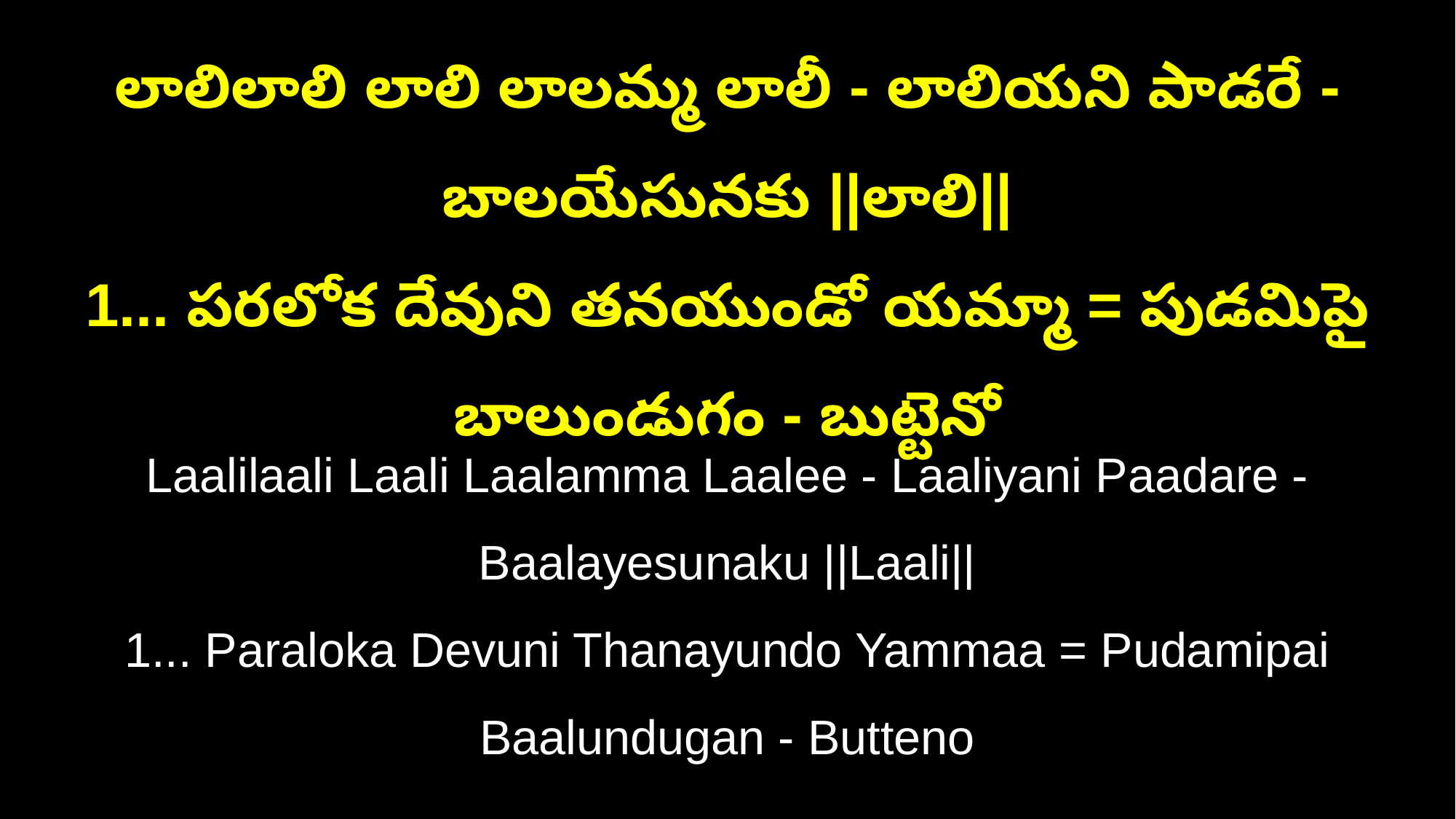

లాలిలాలి లాలి లాలమ్మ లాలీ - లాలియని పాడరే - బాలయేసునకు ||లాలి||
1... పరలోక దేవుని తనయుండో యమ్మా = పుడమిపై బాలుండుగం - బుట్టెనో
Laalilaali Laali Laalamma Laalee - Laaliyani Paadare - Baalayesunaku ||Laali||
1... Paraloka Devuni Thanayundo Yammaa = Pudamipai Baalundugan - Butteno